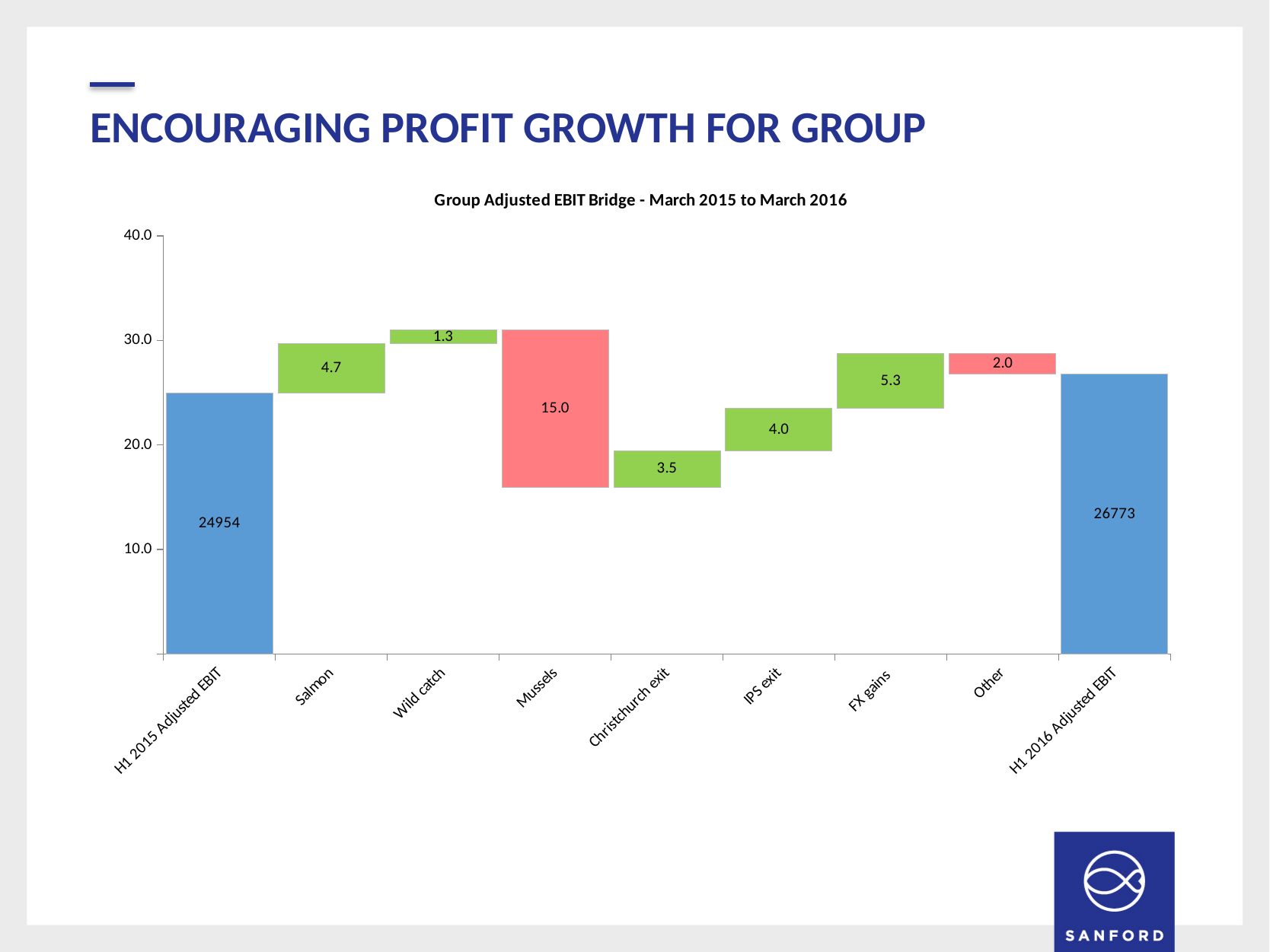

# ENCOURAGING Profit Growth for group

### Chart: Group Adjusted EBIT Bridge - March 2015 to March 2016

| Category |  |  |  |  |  |  |
|---|---|---|---|---|---|---|
| H1 2015 Adjusted EBIT | None | None | None | None | None | 24954.0 |
| Salmon | 24954.0 | 4723.0 | 0.0 | 0.0 | 0.0 | None |
| Wild catch | 29677.0 | 1300.0 | 0.0 | None | 0.0 | None |
| Mussels | 15954.000000000002 | None | 0.0 | 15022.999999999998 | 0.0 | None |
| Christchurch exit | 15954.000000000002 | 3503.9999999999995 | 0.0 | 0.0 | 0.0 | None |
| IPS exit | 19458.0 | 4028.0 | None | None | None | None |
| FX gains  | 23486.0 | 5255.0 | 0.0 | 0.0 | 0.0 | None |
| Other | 26773.0 | None | None | 1968.0 | None | None |
| H1 2016 Adjusted EBIT | 0.0 | None | None | None | None | 26773.0 |